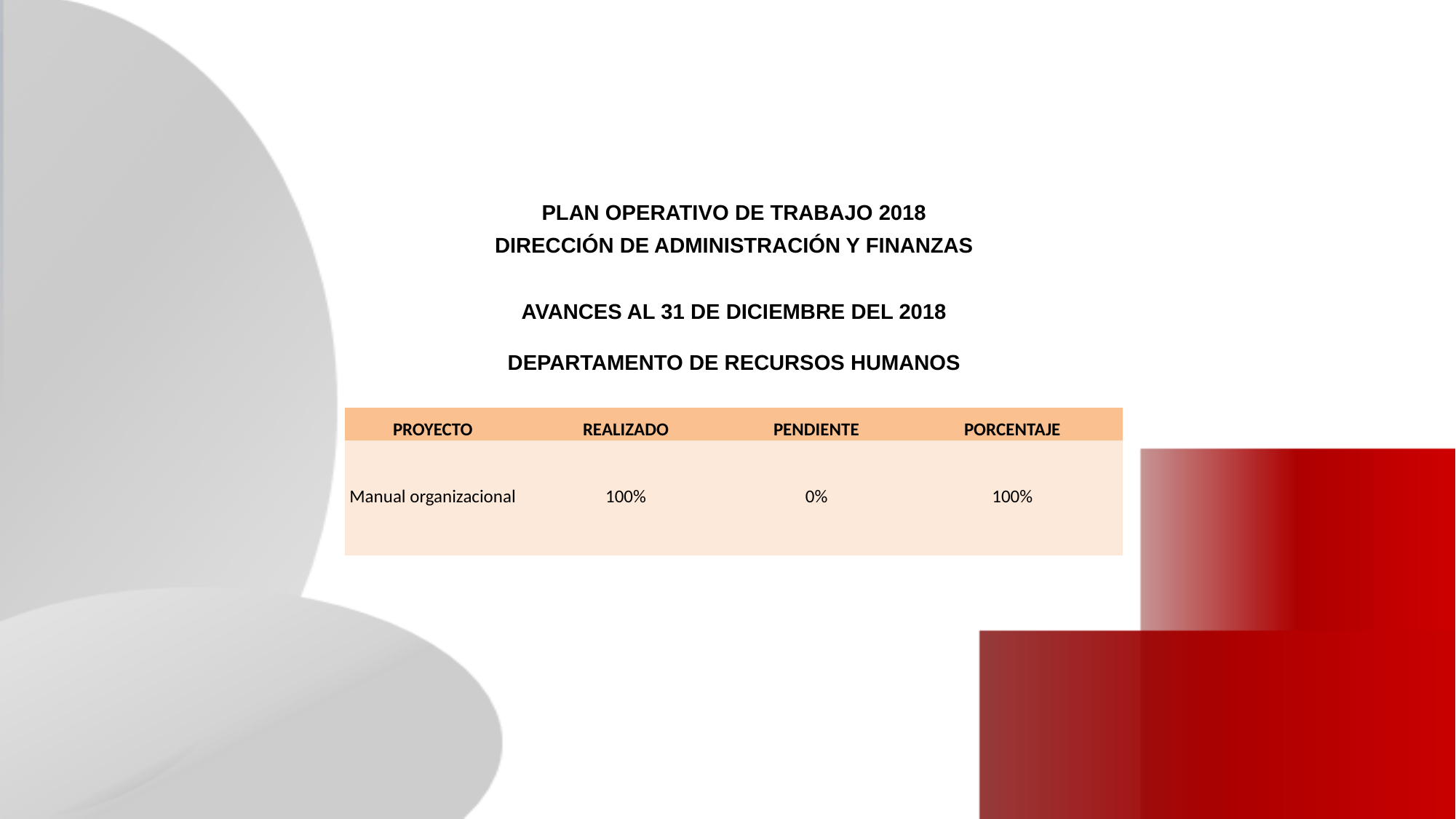

| PLAN OPERATIVO DE TRABAJO 2018 |  |  |  |
| --- | --- | --- | --- |
| DIRECCIÓN DE ADMINISTRACIÓN Y FINANZAS |  |  |  |
|  |  |  |  |
| AVANCES AL 31 DE DICIEMBRE DEL 2018 |  |  |  |
| DEPARTAMENTO DE RECURSOS HUMANOS |  |  |  |
|  |  |  |  |
| PROYECTO | REALIZADO | PENDIENTE | PORCENTAJE |
|  |  |  |  |
| Manual organizacional | 100% | 0% | 100% |
|  |  |  |  |